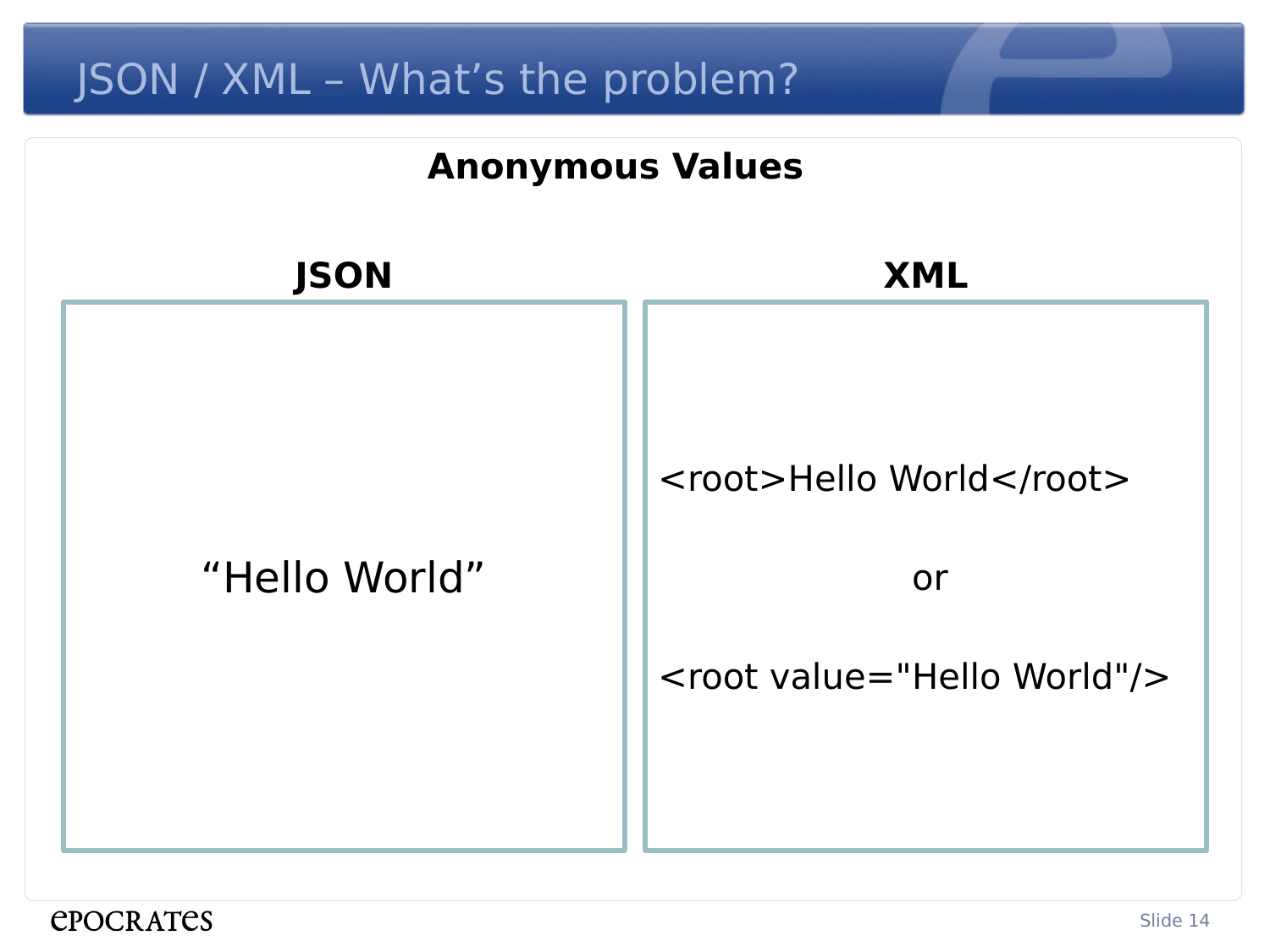

# JSON / XML – What’s the problem?
Anonymous Values
JSON
XML
“Hello World”
<root>Hello World</root>

		or

<root value="Hello World"/>
Slide 14